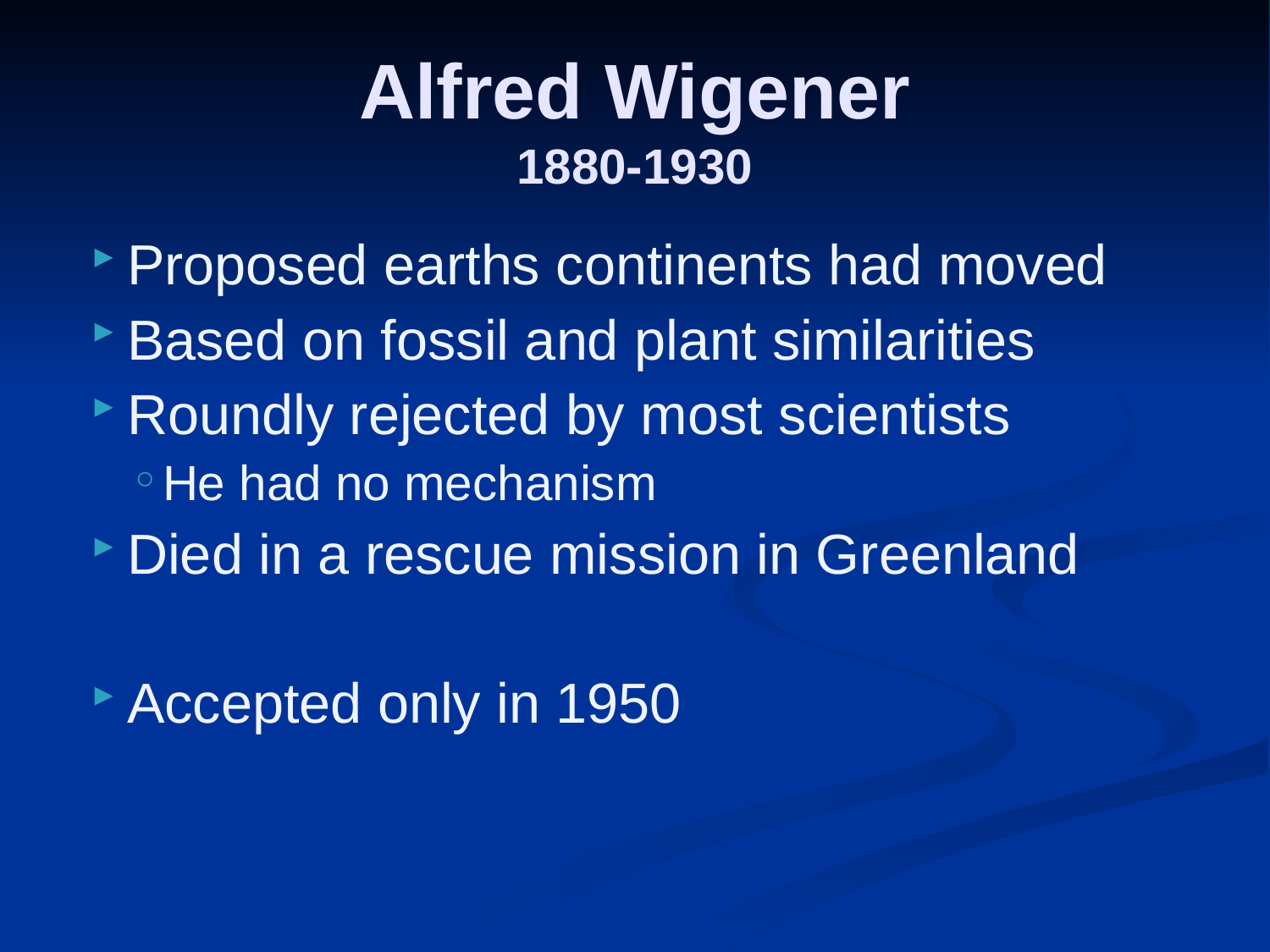

# Alfred Wigener 1880-1930
Proposed earths continents had moved
Based on fossil and plant similarities
Roundly rejected by most scientists
He had no mechanism
Died in a rescue mission in Greenland

Accepted only in 1950